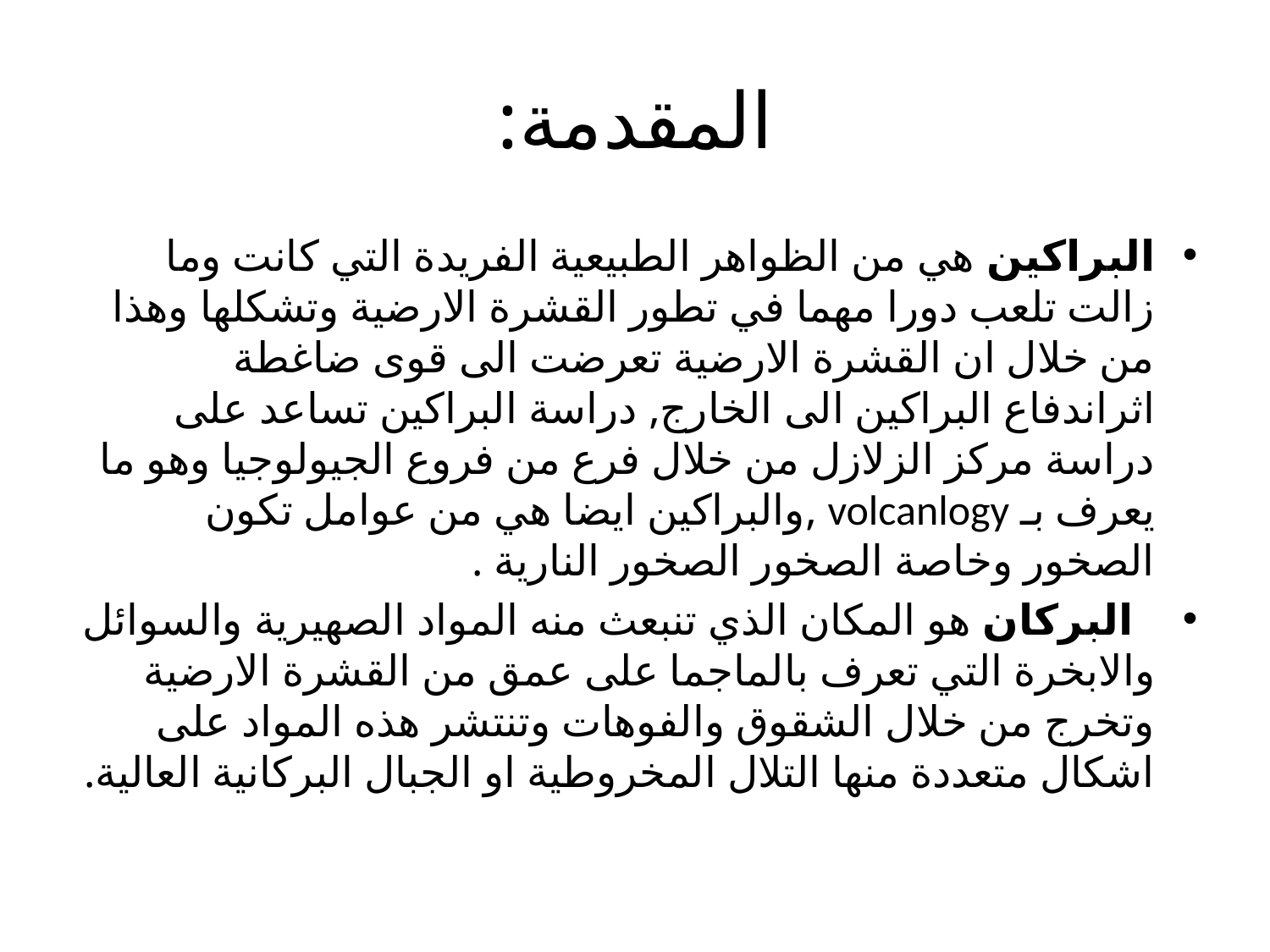

# المقدمة:
البراكين هي من الظواهر الطبيعية الفريدة التي كانت وما زالت تلعب دورا مهما في تطور القشرة الارضية وتشكلها وهذا من خلال ان القشرة الارضية تعرضت الى قوى ضاغطة اثراندفاع البراكين الى الخارج, دراسة البراكين تساعد على دراسة مركز الزلازل من خلال فرع من فروع الجيولوجيا وهو ما يعرف بـ volcanlogy ,والبراكين ايضا هي من عوامل تكون الصخور وخاصة الصخور الصخور النارية .
  البركان هو المكان الذي تنبعث منه المواد الصهيرية والسوائل والابخرة التي تعرف بالماجما على عمق من القشرة الارضية وتخرج من خلال الشقوق والفوهات وتنتشر هذه المواد على اشكال متعددة منها التلال المخروطية او الجبال البركانية العالية.